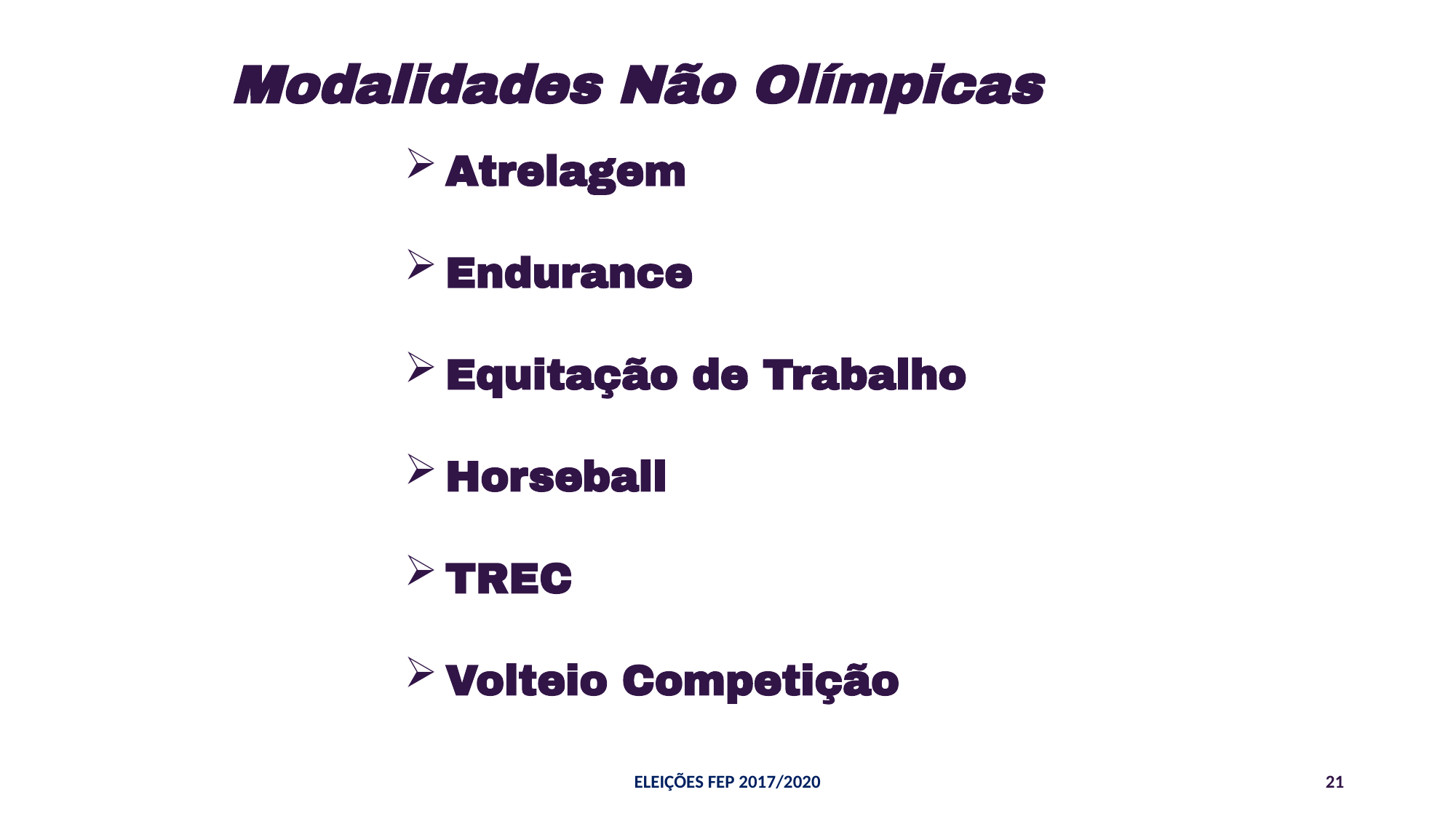

# Modalidades Não Olímpicas
Atrelagem

Endurance

Equitação de Trabalho

Horseball

TREC

Volteio Competição
ELEIÇÕES FEP 2017/2020
21